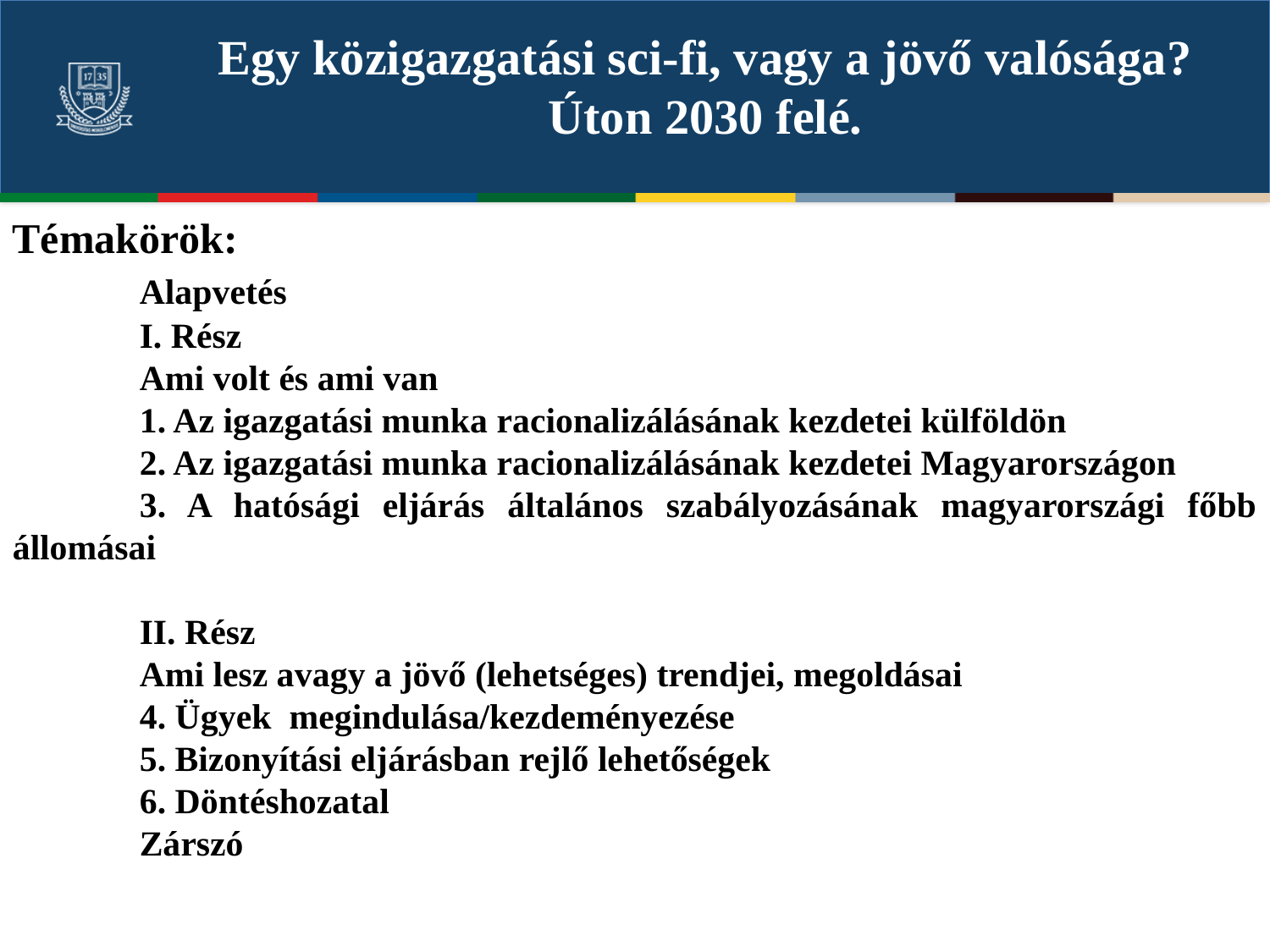

Egy közigazgatási sci-fi, vagy a jövő valósága?
Úton 2030 felé.
Témakörök:
	Alapvetés
	I. Rész
	Ami volt és ami van
	1. Az igazgatási munka racionalizálásának kezdetei külföldön
	2. Az igazgatási munka racionalizálásának kezdetei Magyarországon
	3. A hatósági eljárás általános szabályozásának magyarországi főbb állomásai

	II. Rész
	Ami lesz avagy a jövő (lehetséges) trendjei, megoldásai
	4. Ügyek  megindulása/kezdeményezése
	5. Bizonyítási eljárásban rejlő lehetőségek
	6. Döntéshozatal
	Zárszó